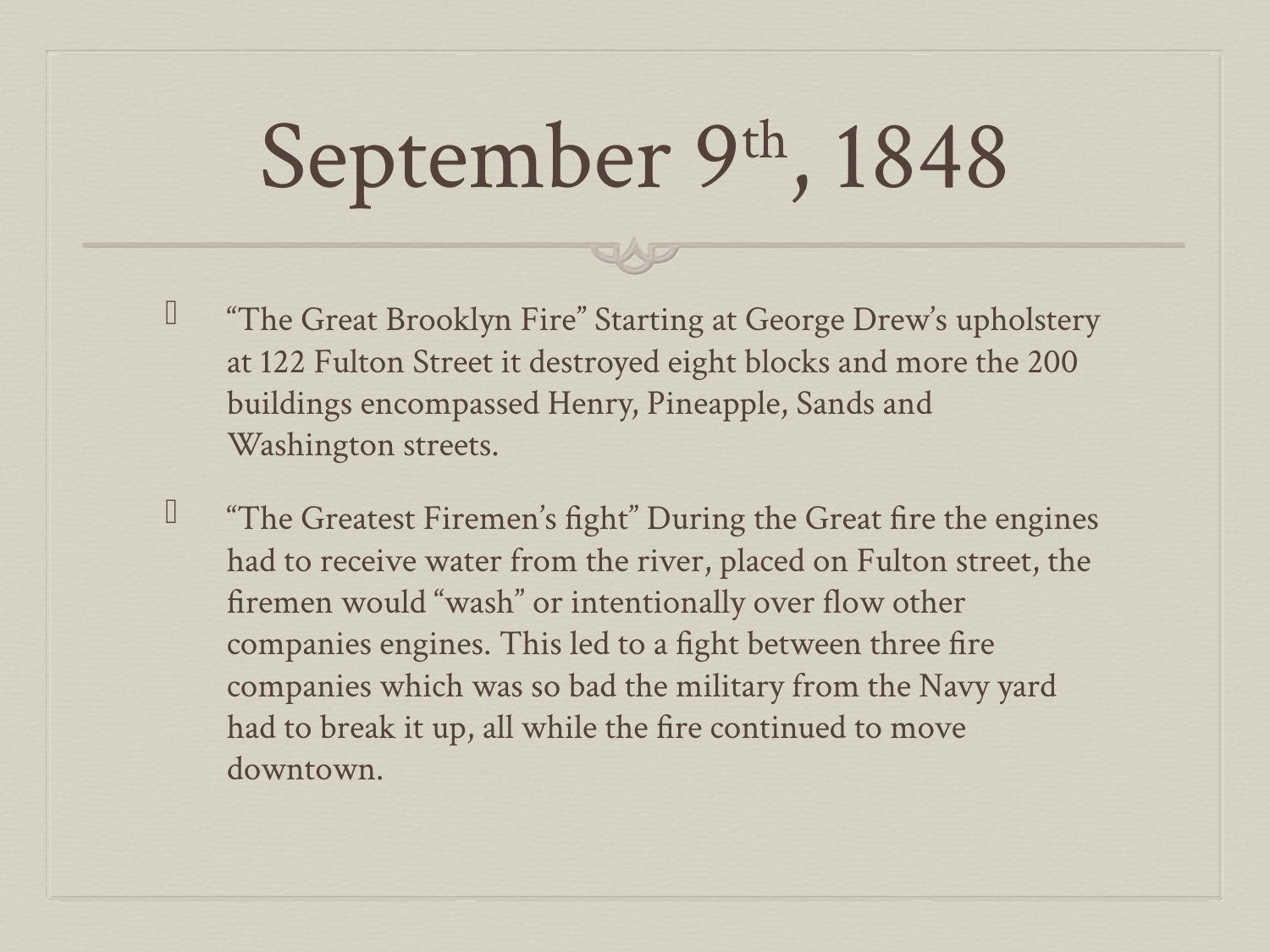

# September 9th, 1848
“The Great Brooklyn Fire” Starting at George Drew’s upholstery at 122 Fulton Street it destroyed eight blocks and more the 200 buildings encompassed Henry, Pineapple, Sands and Washington streets.
“The Greatest Firemen’s fight” During the Great fire the engines had to receive water from the river, placed on Fulton street, the firemen would “wash” or intentionally over flow other companies engines. This led to a fight between three fire companies which was so bad the military from the Navy yard had to break it up, all while the fire continued to move downtown.